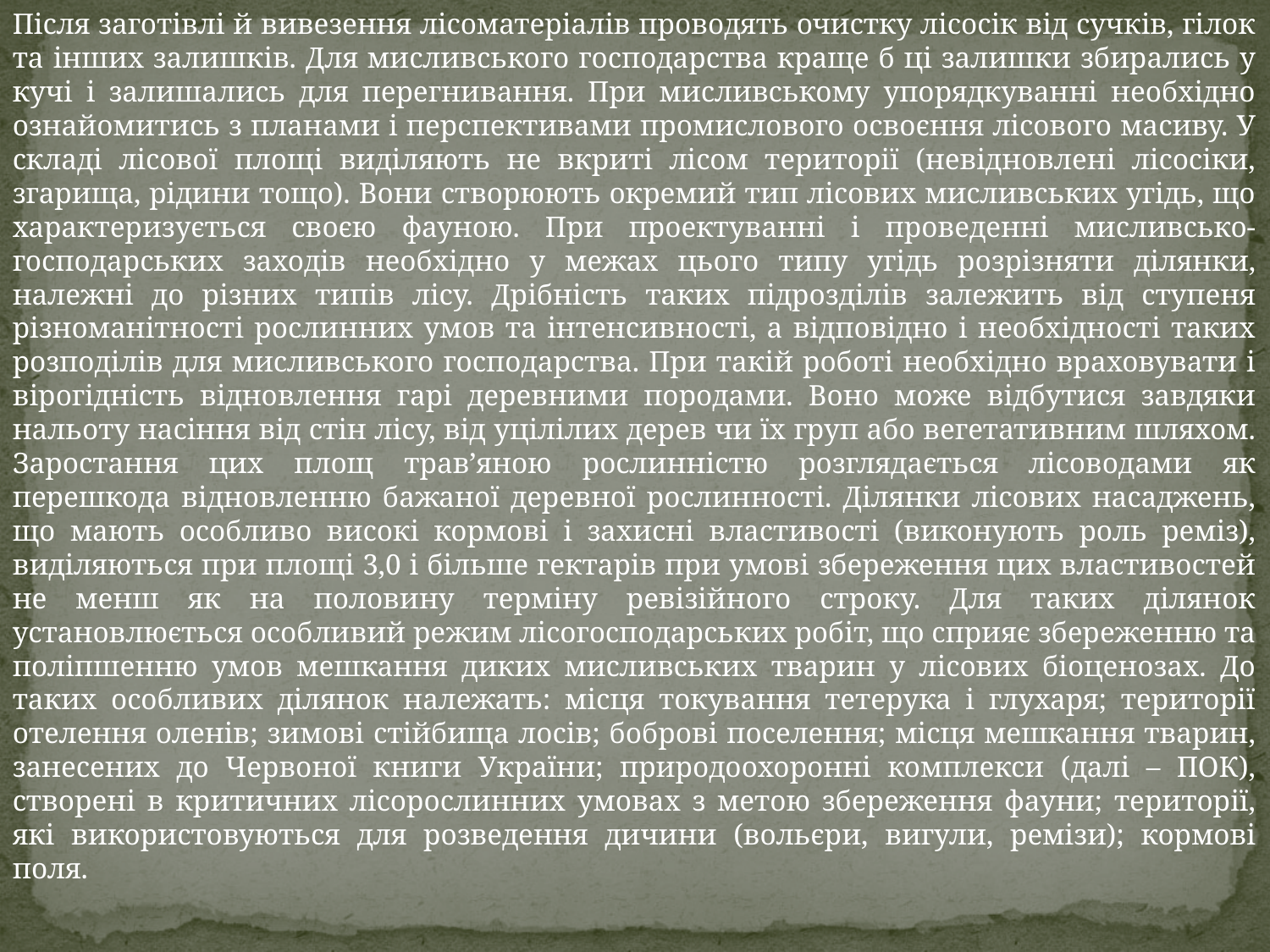

Після заготівлі й вивезення лісоматеріалів проводять очистку лісосік від сучків, гілок та інших залишків. Для мисливського господарства краще б ці залишки збирались у кучі і залишались для перегнивання. При мисливському упорядкуванні необхідно ознайомитись з планами і перспективами промислового освоєння лісового масиву. У складі лісової площі виділяють не вкриті лісом території (невідновлені лісосіки, згарища, рідини тощо). Вони створюють окремий тип лісових мисливських угідь, що характеризується своєю фауною. При проектуванні і проведенні мисливсько-господарських заходів необхідно у межах цього типу угідь розрізняти ділянки, належні до різних типів лісу. Дрібність таких підрозділів залежить від ступеня різноманітності рослинних умов та інтенсивності, а відповідно і необхідності таких розподілів для мисливського господарства. При такій роботі необхідно враховувати і вірогідність відновлення гарі деревними породами. Воно може відбутися завдяки нальоту насіння від стін лісу, від уцілілих дерев чи їх груп або вегетативним шляхом. Заростання цих площ трав’яною рослинністю розглядається лісоводами як перешкода відновленню бажаної деревної рослинності. Ділянки лісових насаджень, що мають особливо високі кормові і захисні властивості (виконують роль реміз), виділяються при площі 3,0 і більше гектарів при умові збереження цих властивостей не менш як на половину терміну ревізійного строку. Для таких ділянок установлюється особливий режим лісогосподарських робіт, що сприяє збереженню та поліпшенню умов мешкання диких мисливських тварин у лісових біоценозах. До таких особливих ділянок належать: місця токування тетерука і глухаря; території отелення оленів; зимові стійбища лосів; боброві поселення; місця мешкання тварин, занесених до Червоної книги України; природоохоронні комплекси (далі – ПОК), створені в критичних лісорослинних умовах з метою збереження фауни; території, які використовуються для розведення дичини (вольєри, вигули, ремізи); кормові поля.